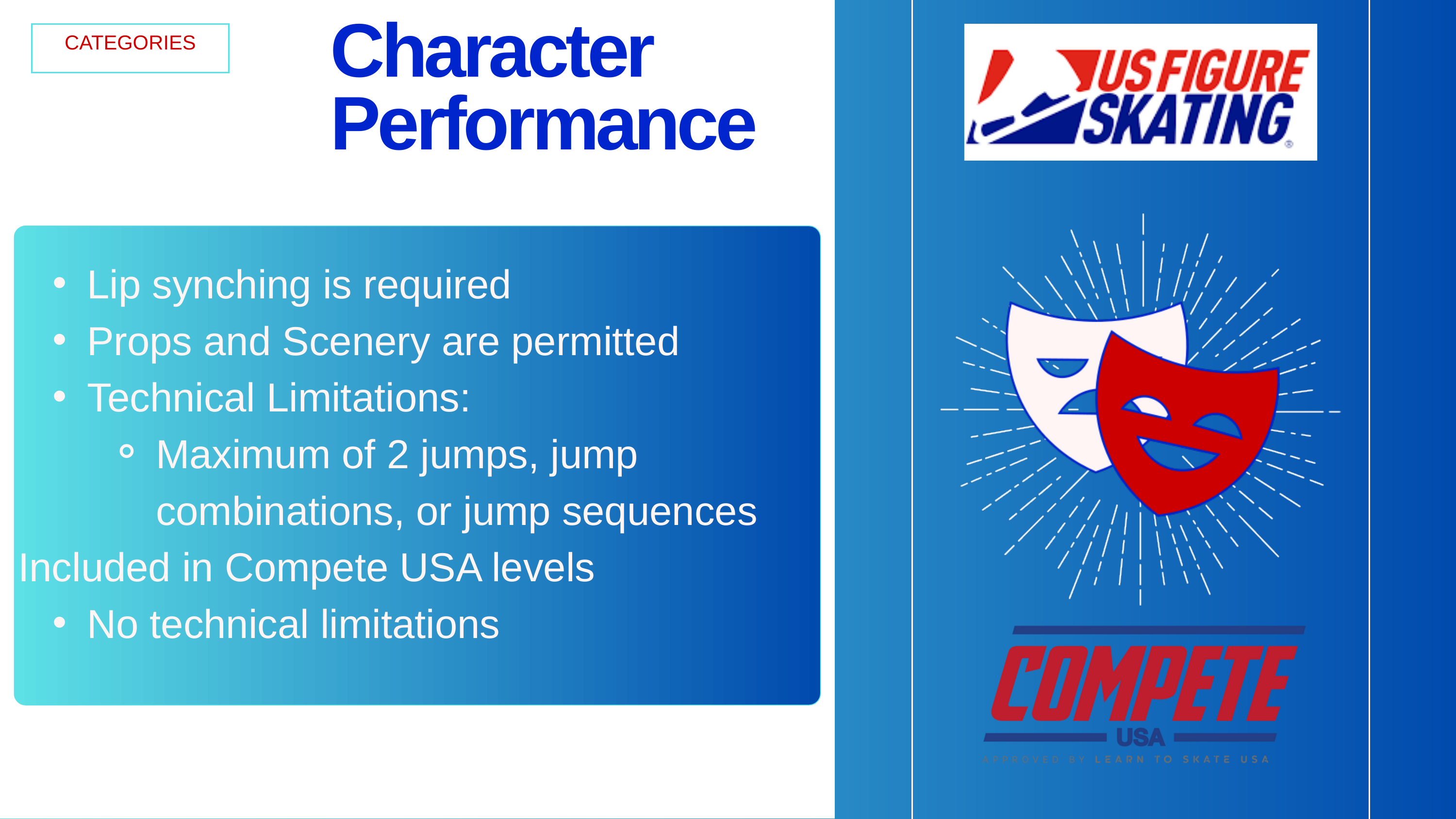

Character Performance

CATEGORIES

Lip synching is required
Props and Scenery are permitted
Technical Limitations:
Maximum of 2 jumps, jump combinations, or jump sequences
Included in Compete USA levels
No technical limitations